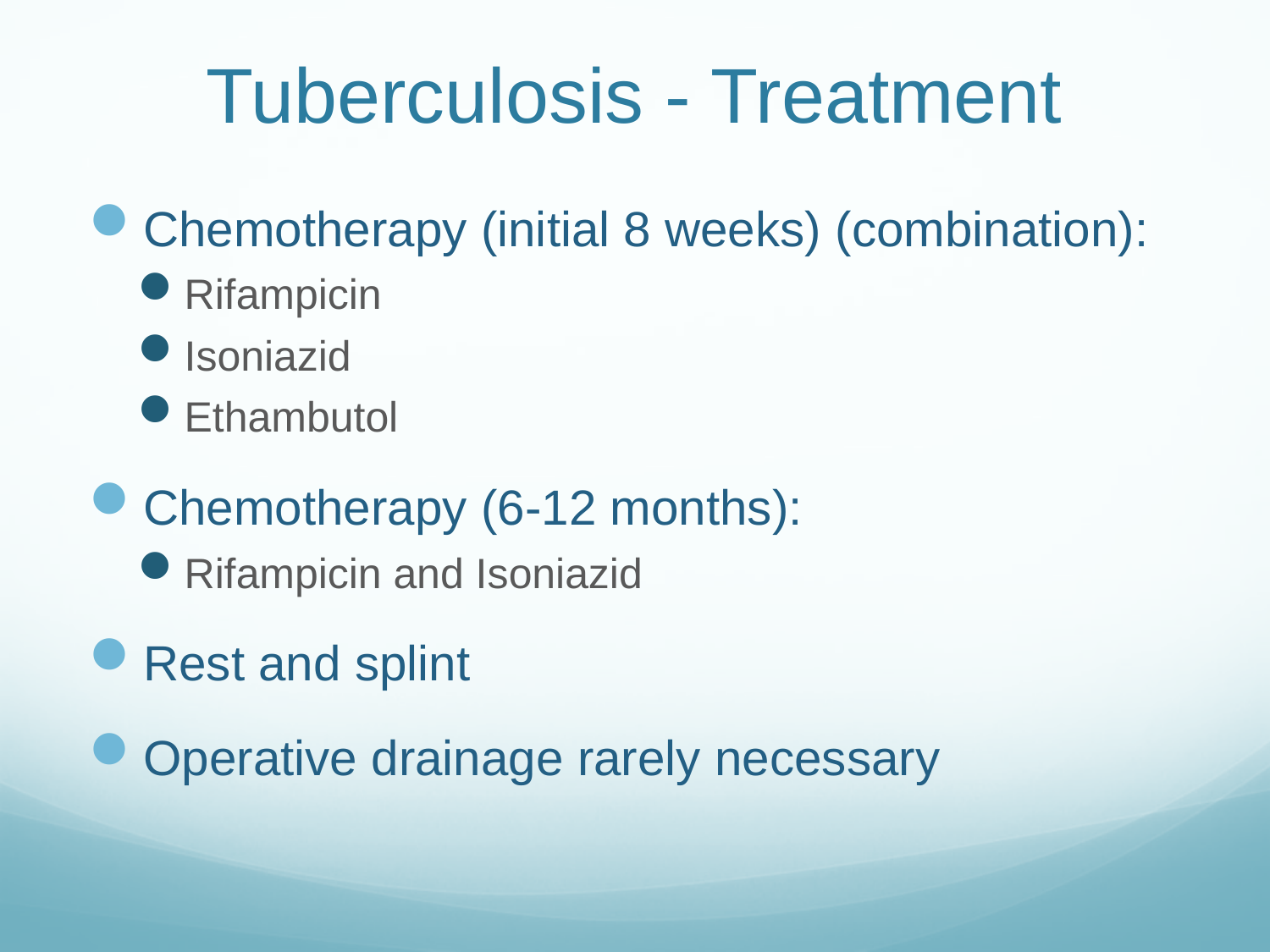

# Tuberculosis - Treatment
Chemotherapy (initial 8 weeks) (combination):
Rifampicin
Isoniazid
Ethambutol
Chemotherapy (6-12 months):
Rifampicin and Isoniazid
Rest and splint
Operative drainage rarely necessary